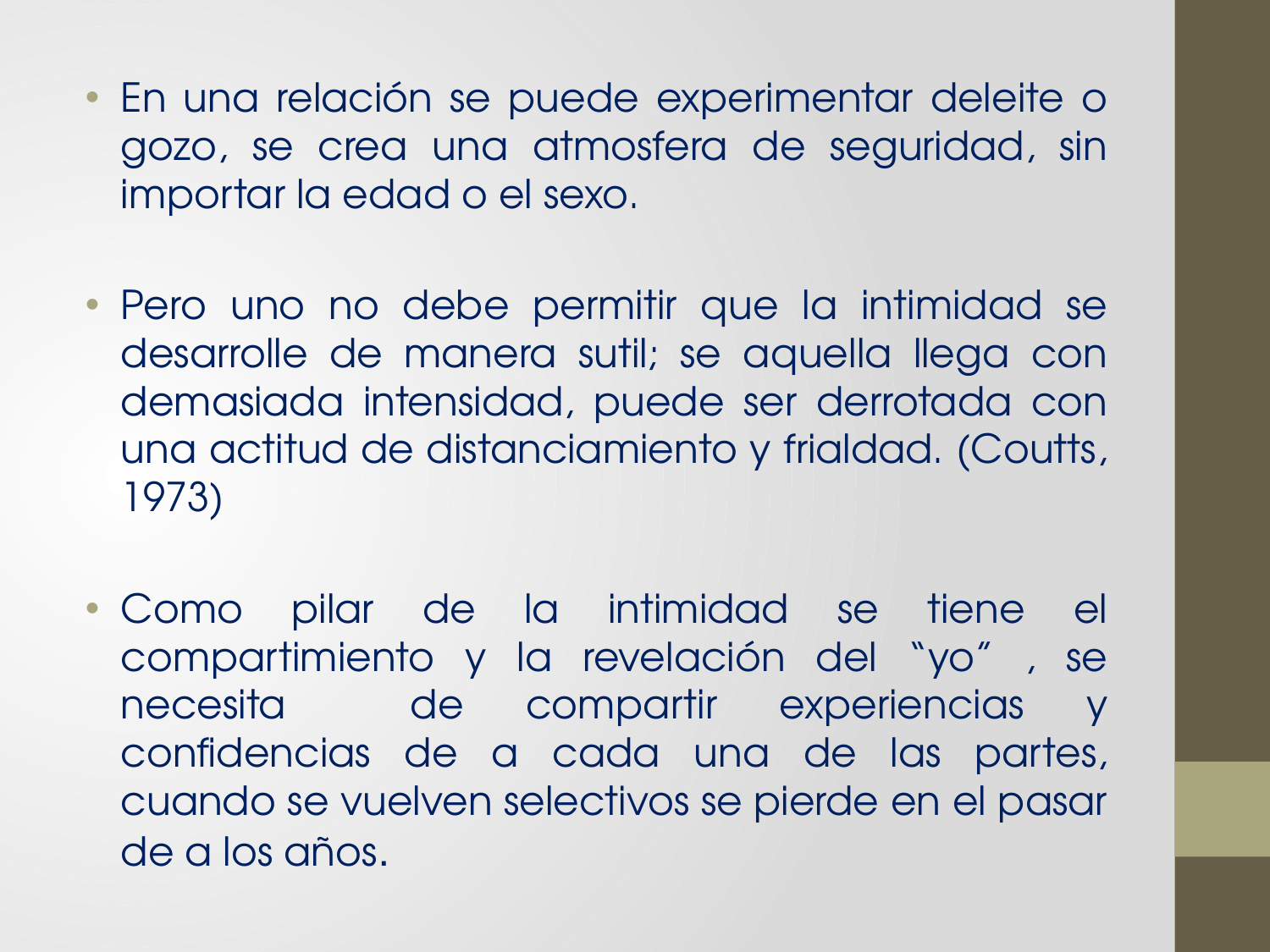

En una relación se puede experimentar deleite o gozo, se crea una atmosfera de seguridad, sin importar la edad o el sexo.

Pero uno no debe permitir que la intimidad se desarrolle de manera sutil; se aquella llega con demasiada intensidad, puede ser derrotada con una actitud de distanciamiento y frialdad. (Coutts, 1973)

Como pilar de la intimidad se tiene el compartimiento y la revelación del “yo” , se necesita  de compartir experiencias y confidencias de a cada una de las partes, cuando se vuelven selectivos se pierde en el pasar de a los años.